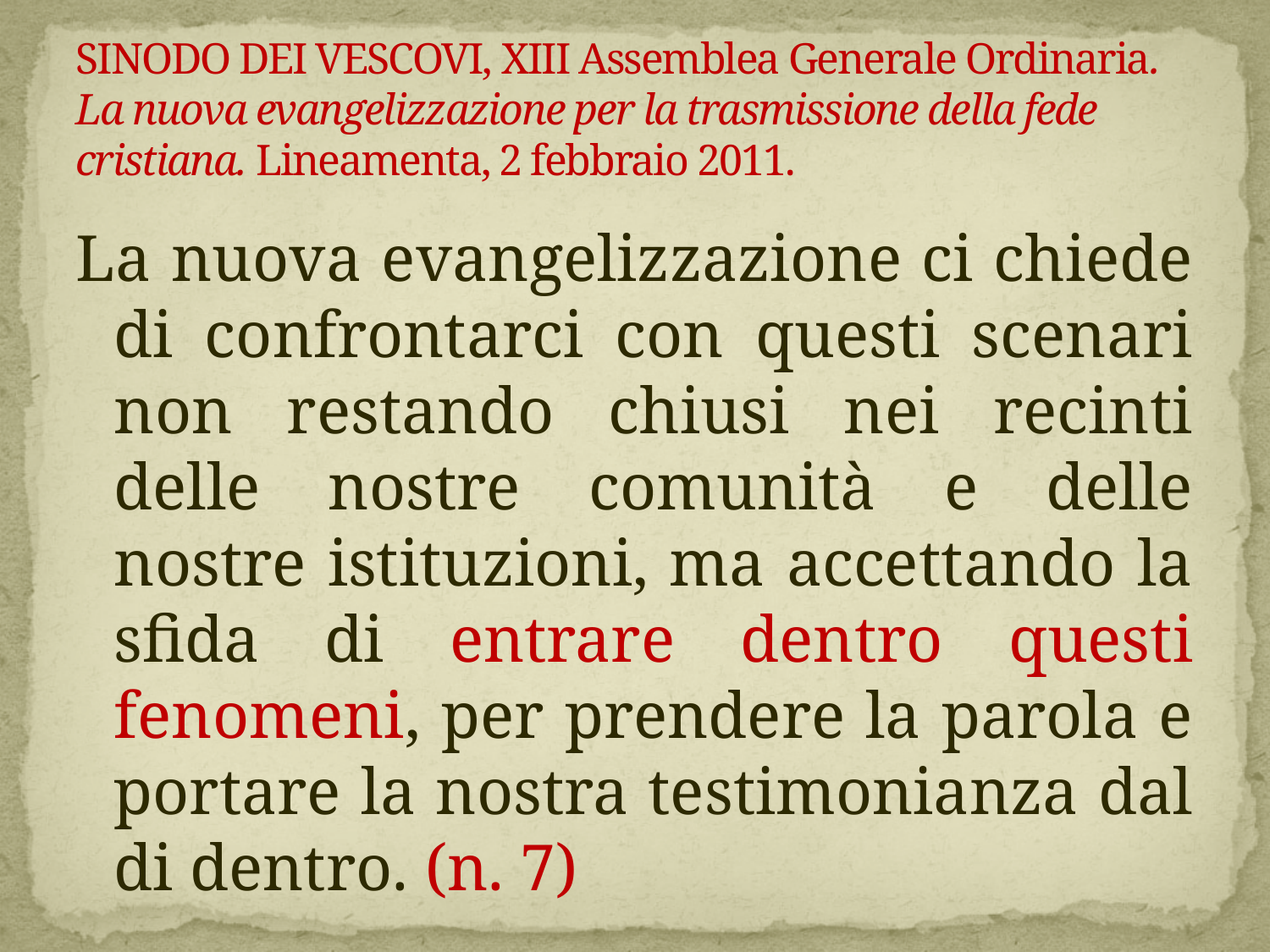

# Sinodo dei Vescovi, XIII Assemblea Generale Ordinaria. La nuova evangelizzazione per la trasmissione della fede cristiana. Lineamenta, 2 febbraio 2011.
La nuova evangelizzazione ci chiede di confrontarci con questi scenari non restando chiusi nei recinti delle nostre comunità e delle nostre istituzioni, ma accettando la sfida di entrare dentro questi fenomeni, per prendere la parola e portare la nostra testimonianza dal di dentro. (n. 7)